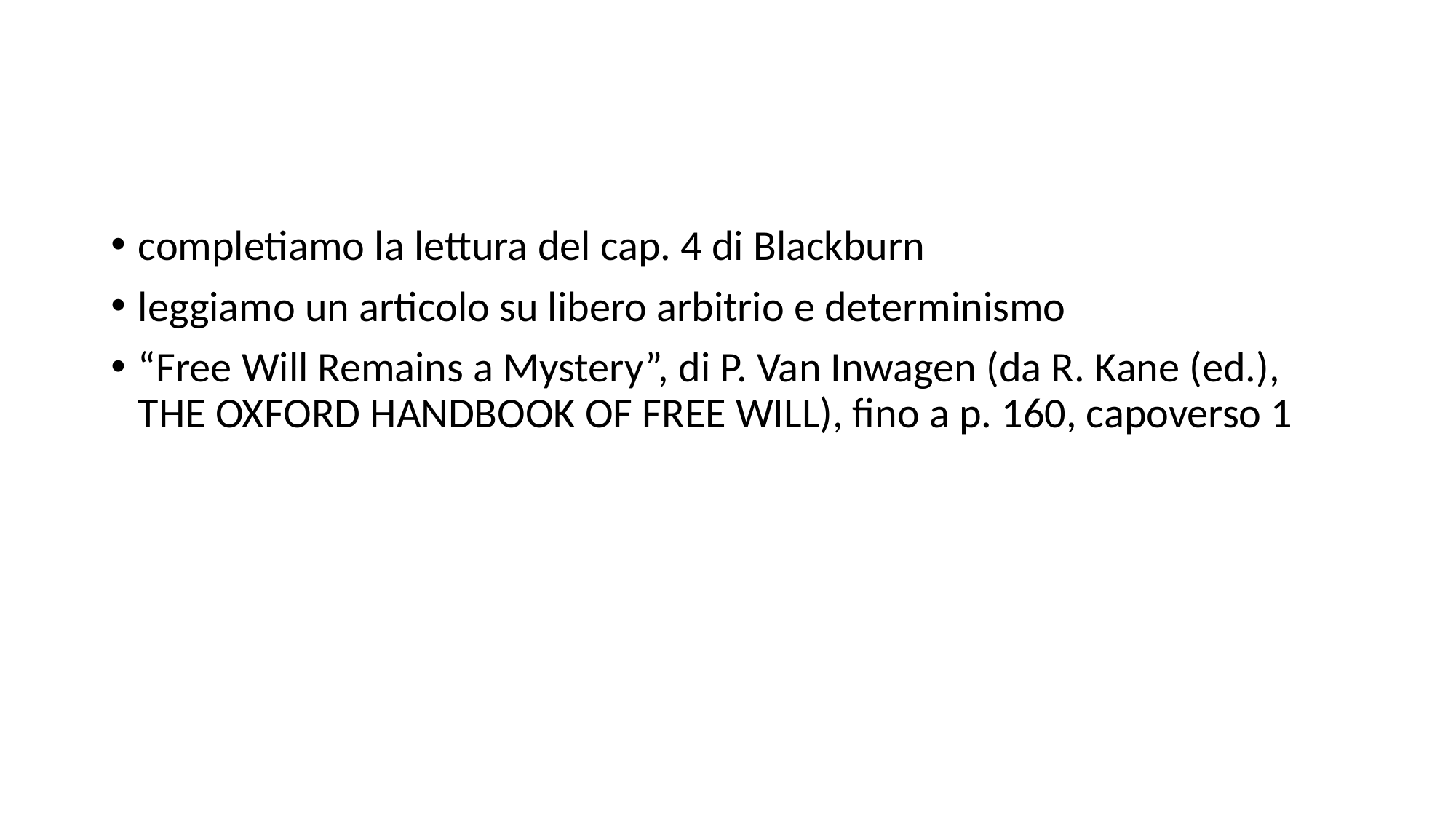

#
completiamo la lettura del cap. 4 di Blackburn
leggiamo un articolo su libero arbitrio e determinismo
“Free Will Remains a Mystery”, di P. Van Inwagen (da R. Kane (ed.), THE OXFORD HANDBOOK OF FREE WILL), fino a p. 160, capoverso 1